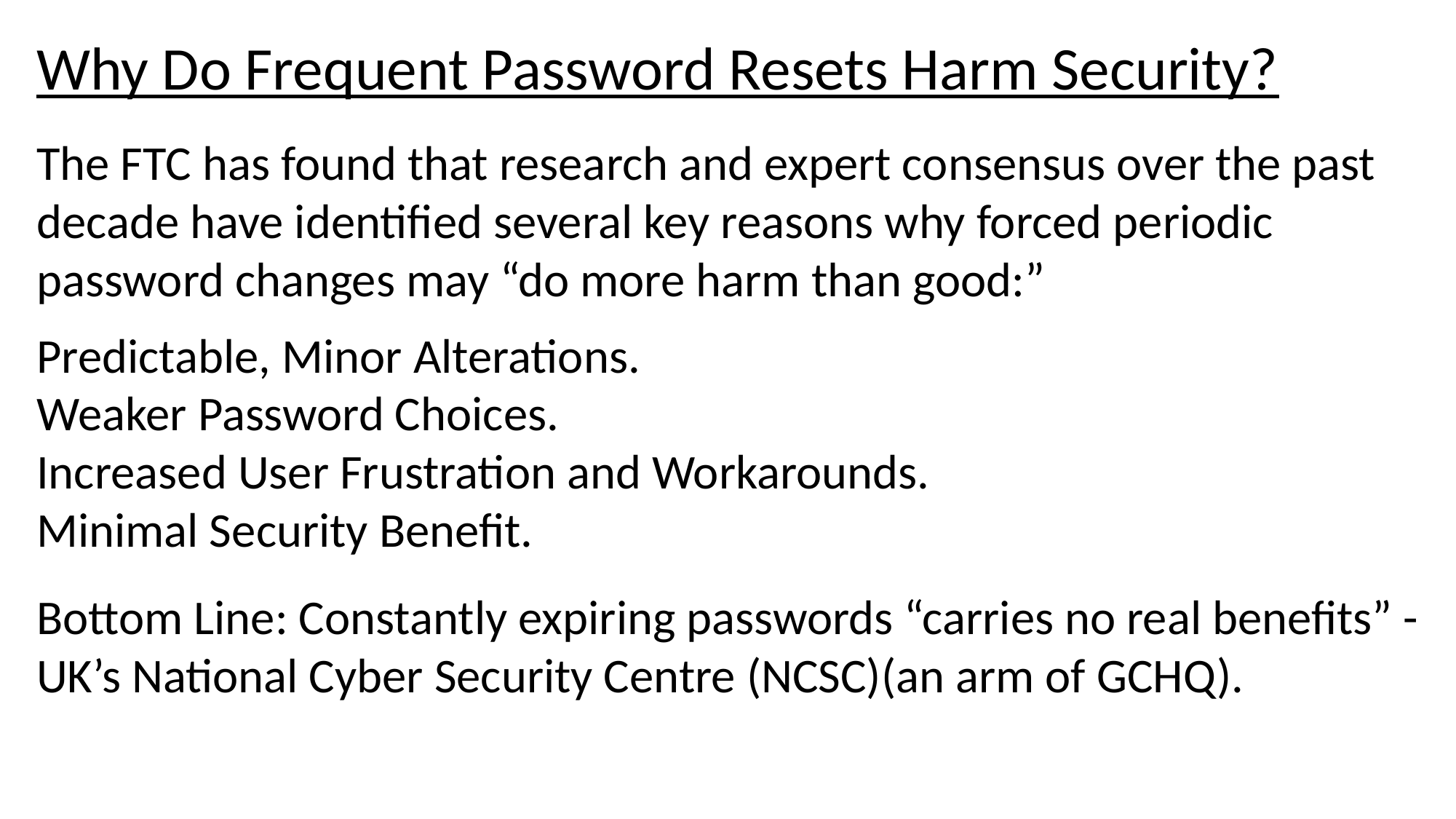

Why do frequent password resets harm security?
Why Do Frequent Password Resets Harm Security?

The FTC has found that research and expert consensus over the past decade have identified several key reasons why forced periodic password changes may “do more harm than good:”

Predictable, Minor Alterations.
Weaker Password Choices.
Increased User Frustration and Workarounds.
Minimal Security Benefit.

Bottom Line: Constantly expiring passwords “carries no real benefits” - UK’s National Cyber Security Centre (NCSC)(an arm of GCHQ).